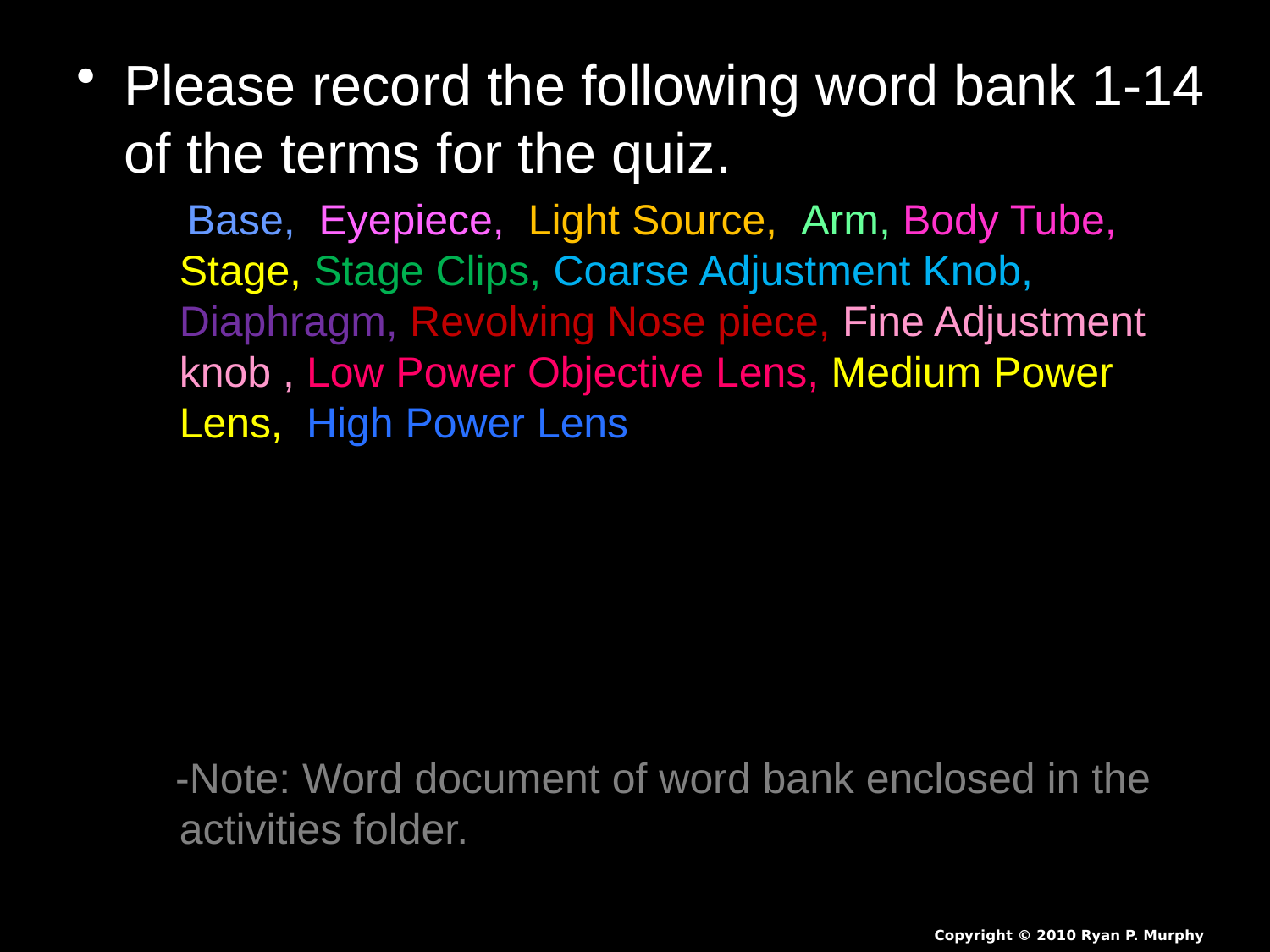

Please record the following word bank 1-14 of the terms for the quiz.
    Base,  Eyepiece,  Light Source,  Arm, Body Tube, Stage, Stage Clips, Coarse Adjustment Knob, Diaphragm, Revolving Nose piece, Fine Adjustment knob , Low Power Objective Lens, Medium Power Lens,  High Power Lens

   -Note: Word document of word bank enclosed in the activities folder.

Copyright © 2010 Ryan P. Murphy